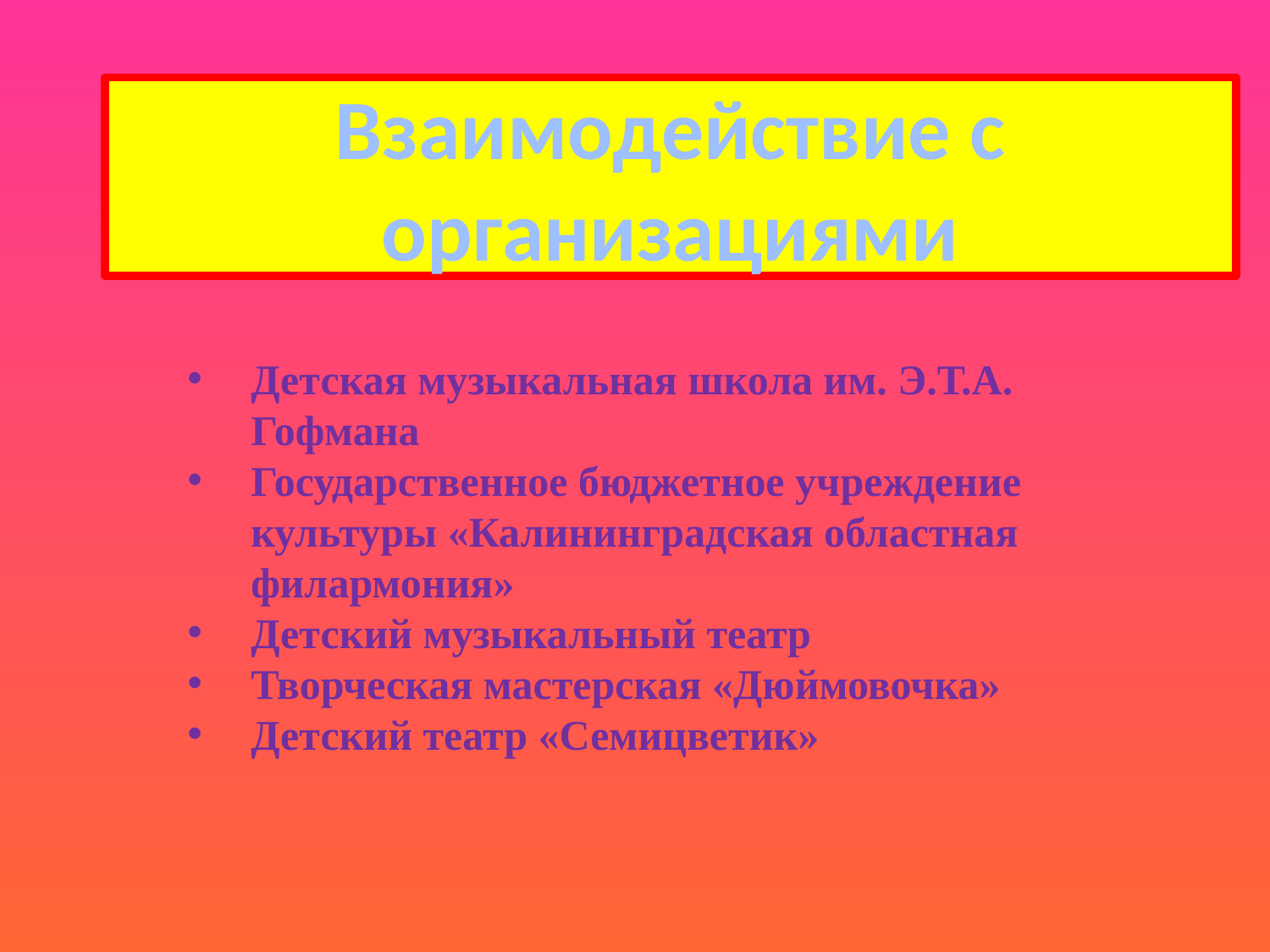

Работа с родителями
Взаимодействие с организациями
Детская музыкальная школа им. Э.Т.А. Гофмана
Государственное бюджетное учреждение культуры «Калининградская областная филармония»
Детский музыкальный театр
Творческая мастерская «Дюймовочка»
Детский театр «Семицветик»